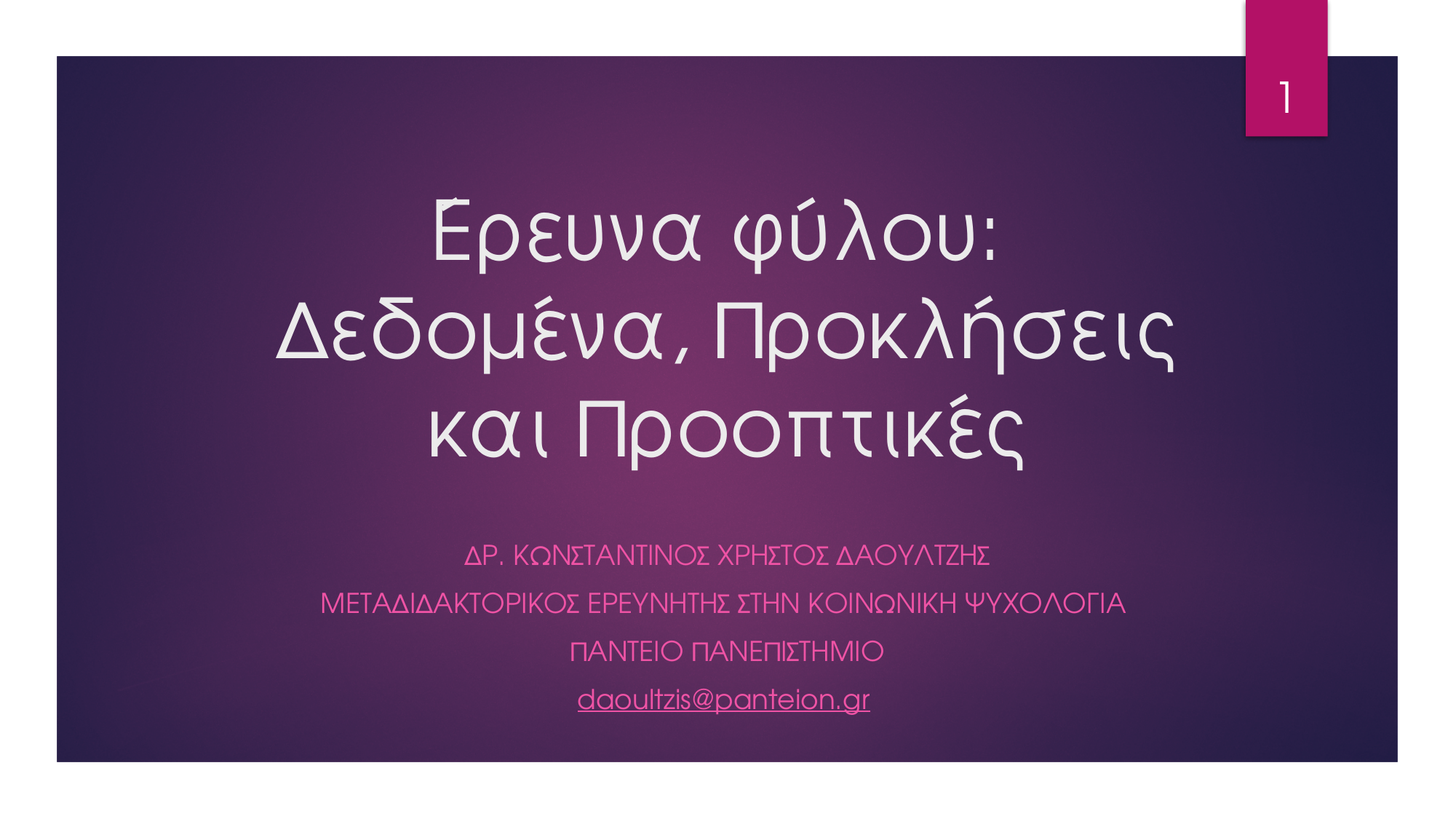

1
# Έρευνα φύλου: Δεδομένα, Προκλήσεις και Προοπτικές
Δρ. Κωνσταντινοσ χρηστοσ δαουλτζησ
Μεταδιδακτορικοσ ερευνητησ στην κοινωνικη ψυχολογια
παντειο πανεπιστημιο
daoultzis@panteion.gr